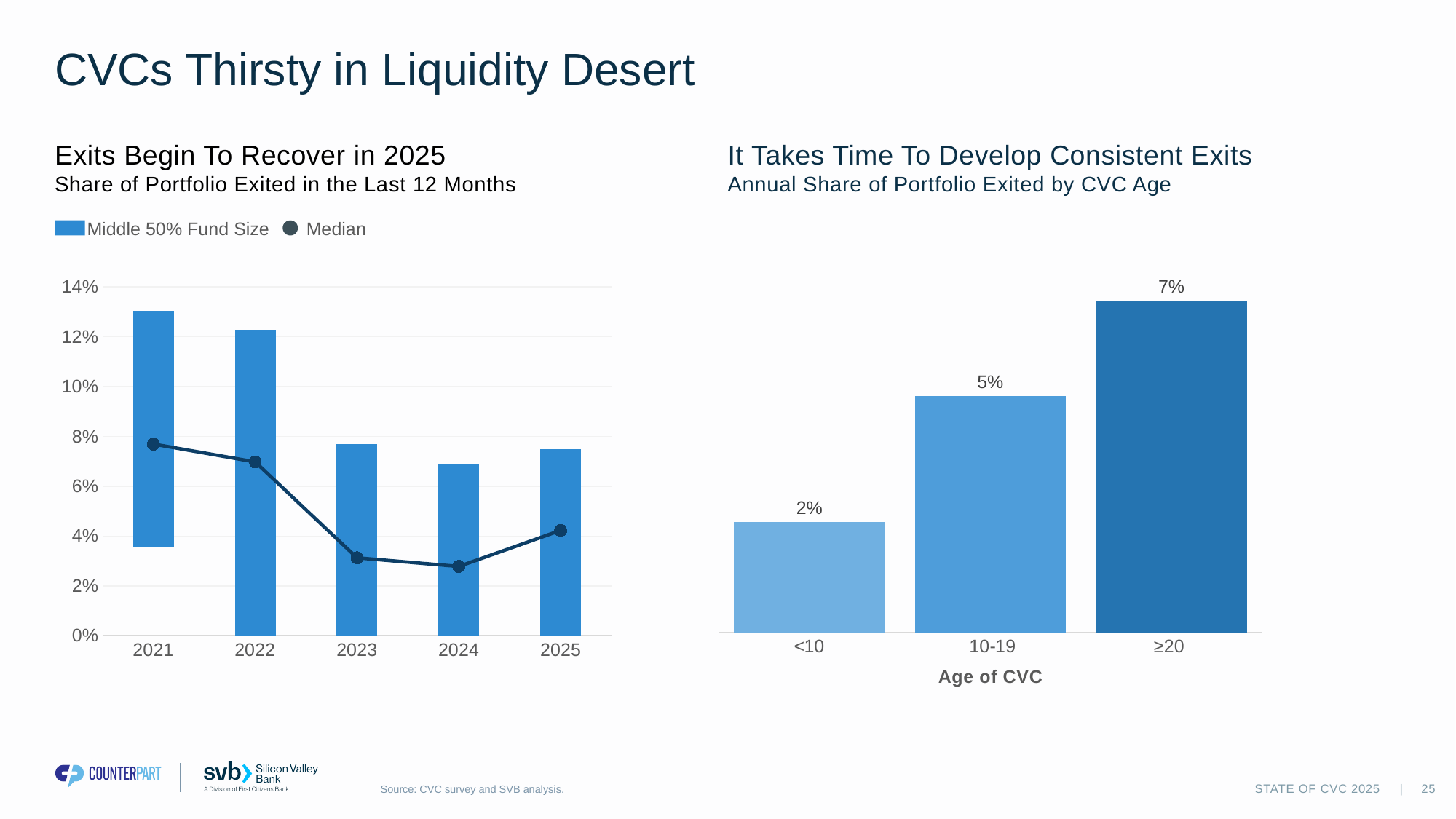

# CVCs Thirsty in Liquidity Desert
Exits Begin To Recover in 2025
Share of Portfolio Exited in the Last 12 Months
It Takes Time To Develop Consistent Exits
Annual Share of Portfolio Exited by CVC Age
Middle 50% Fund Size
Median

### Chart

| Category | Percentage of protfolio exited LTM  |
|---|---|
| <10 | 0.02222 |
|  10-19 | 0.04762 |
| ≥20  | 0.06667 |

### Chart

| Category | 25th | Middle 50% of funds | median |
|---|---|---|---|
| 2021 | 0.035313668 | 0.095121115 | 0.076923077 |
| 2022 | 0.0 | 0.12283128 | 0.069767442 |
| 2023 | 0.0 | 0.076923077 | 0.03125 |
| 2024 | 0.0 | 0.068965517 | 0.027777778 |
| 2025 | 0.0 | 0.075 | 0.042261904761904764 |
Age of CVC
25
STATE OF CVC 2025     |
Source: CVC survey and SVB analysis.